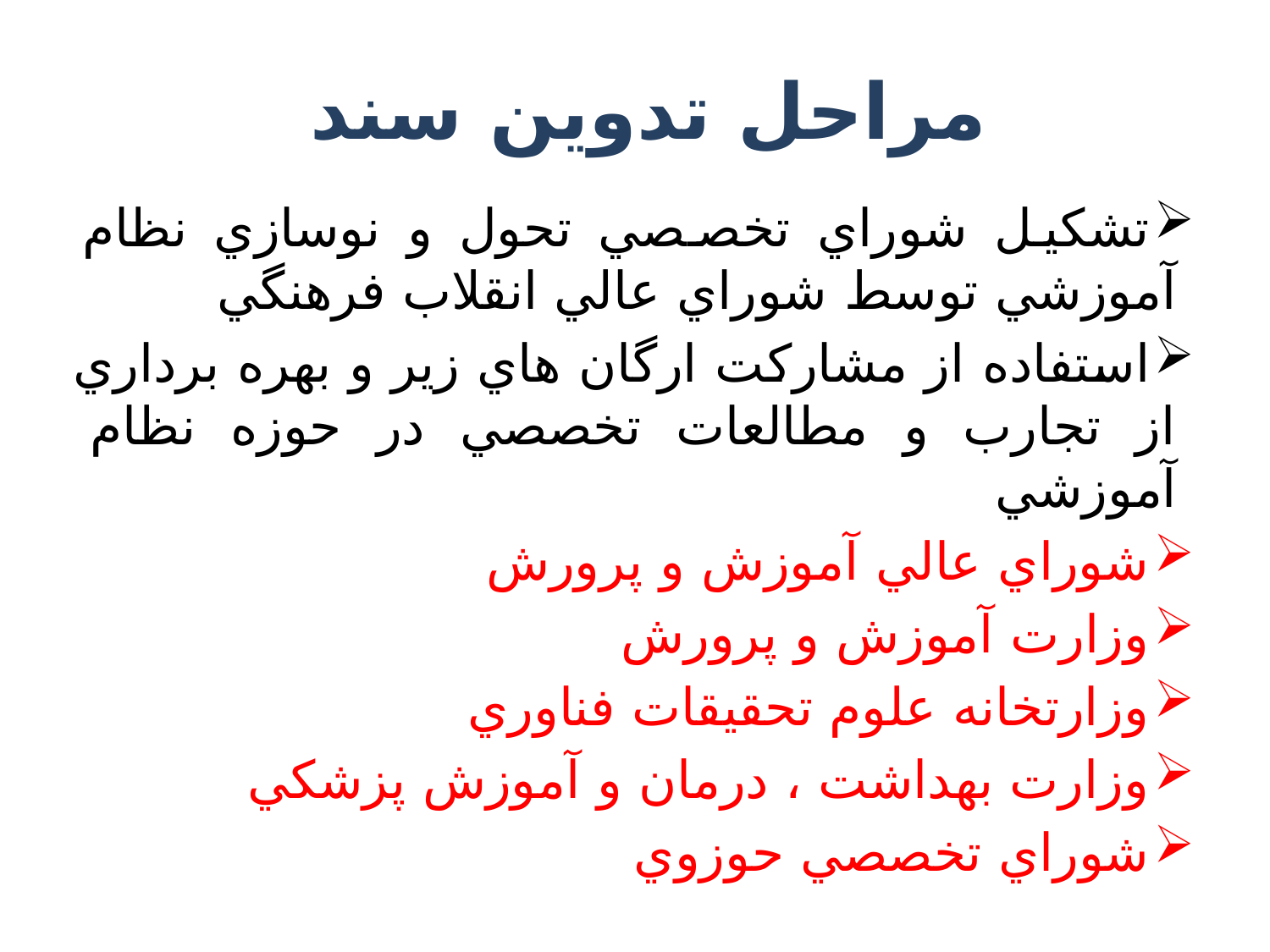

# مراحل تدوين سند
تشكيل شوراي تخصصي تحول و نوسازي نظام آموزشي توسط شوراي عالي انقلاب فرهنگي
استفاده از مشاركت ارگان هاي زير و بهره برداري از تجارب و مطالعات تخصصي در حوزه نظام آموزشي
شوراي عالي آموزش و پرورش
وزارت آموزش و پرورش
وزارتخانه علوم تحقيقات فناوري
وزارت بهداشت ، درمان و آموزش پزشكي
شوراي تخصصي حوزوي